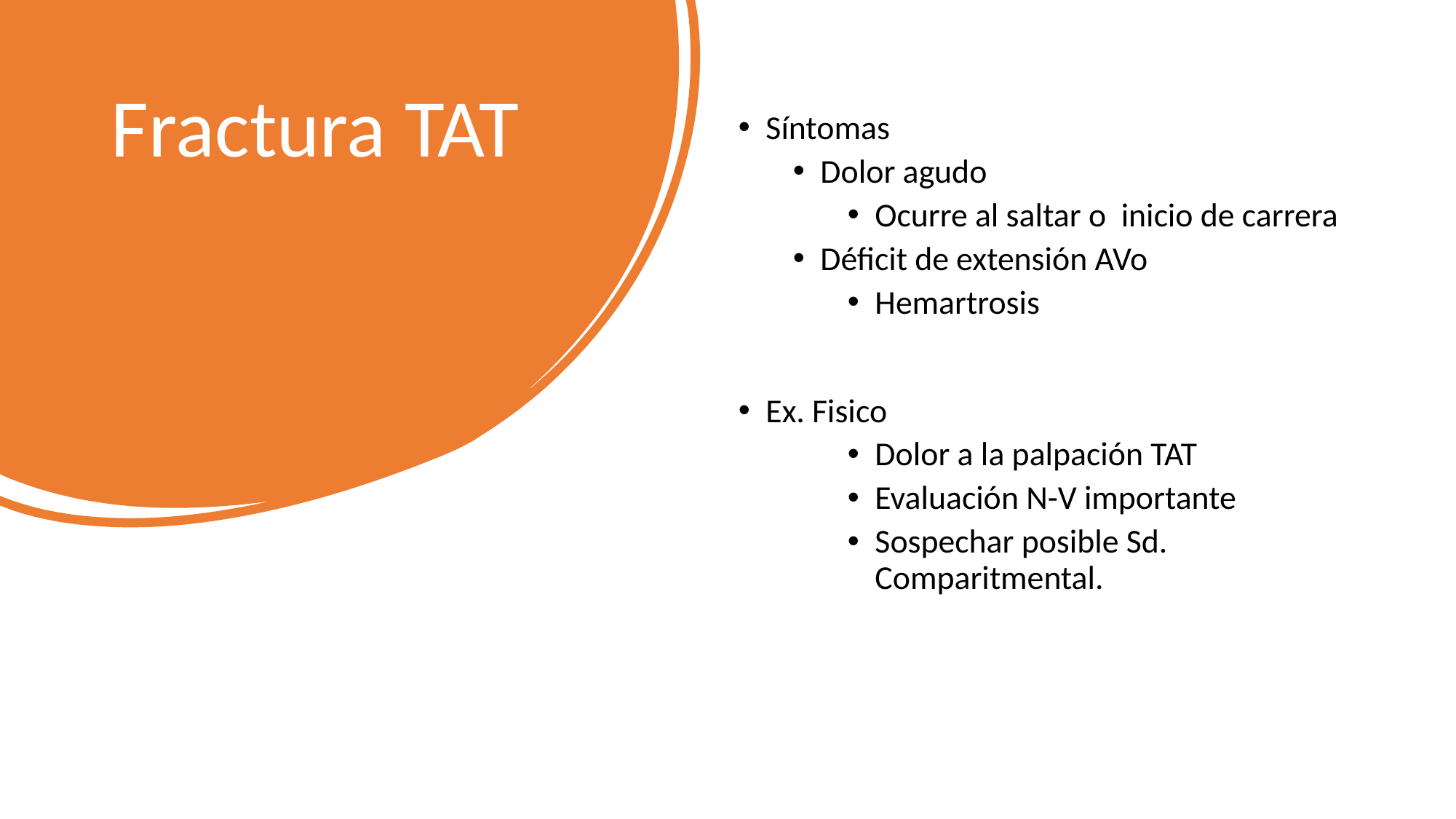

# Fractura TAT
Síntomas
Dolor agudo
Ocurre al saltar o  inicio de carrera
Déficit de extensión AVo
Hemartrosis

Ex. Fisico
Dolor a la palpación TAT
Evaluación N-V importante
Sospechar posible Sd. Comparitmental.